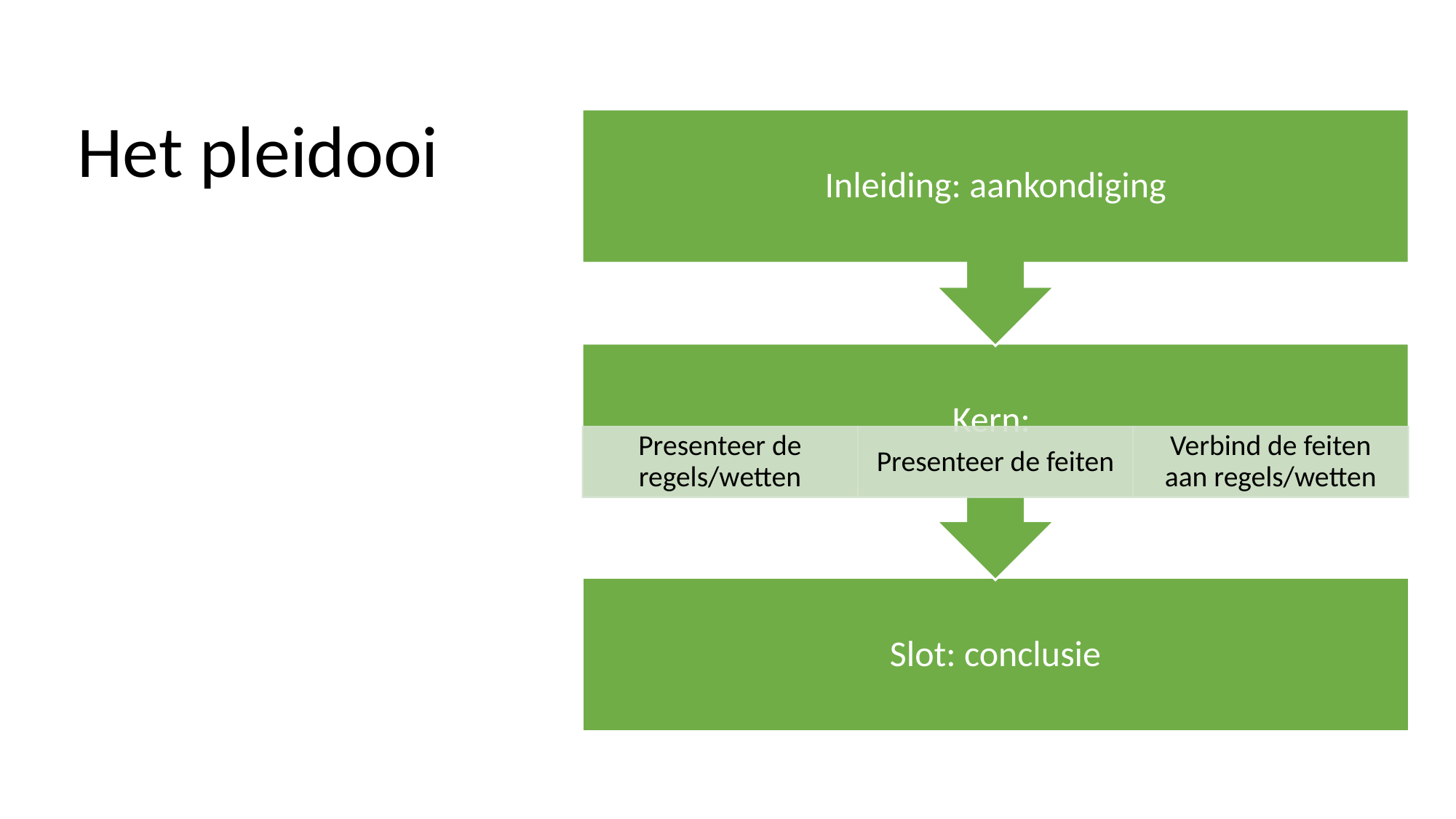

Het pleidooi
Slot: conclusie
Kern:
Presenteer de regels/wetten
Presenteer de feiten
Verbind de feiten aan regels/wetten
Inleiding: aankondiging
# Een pleidooi